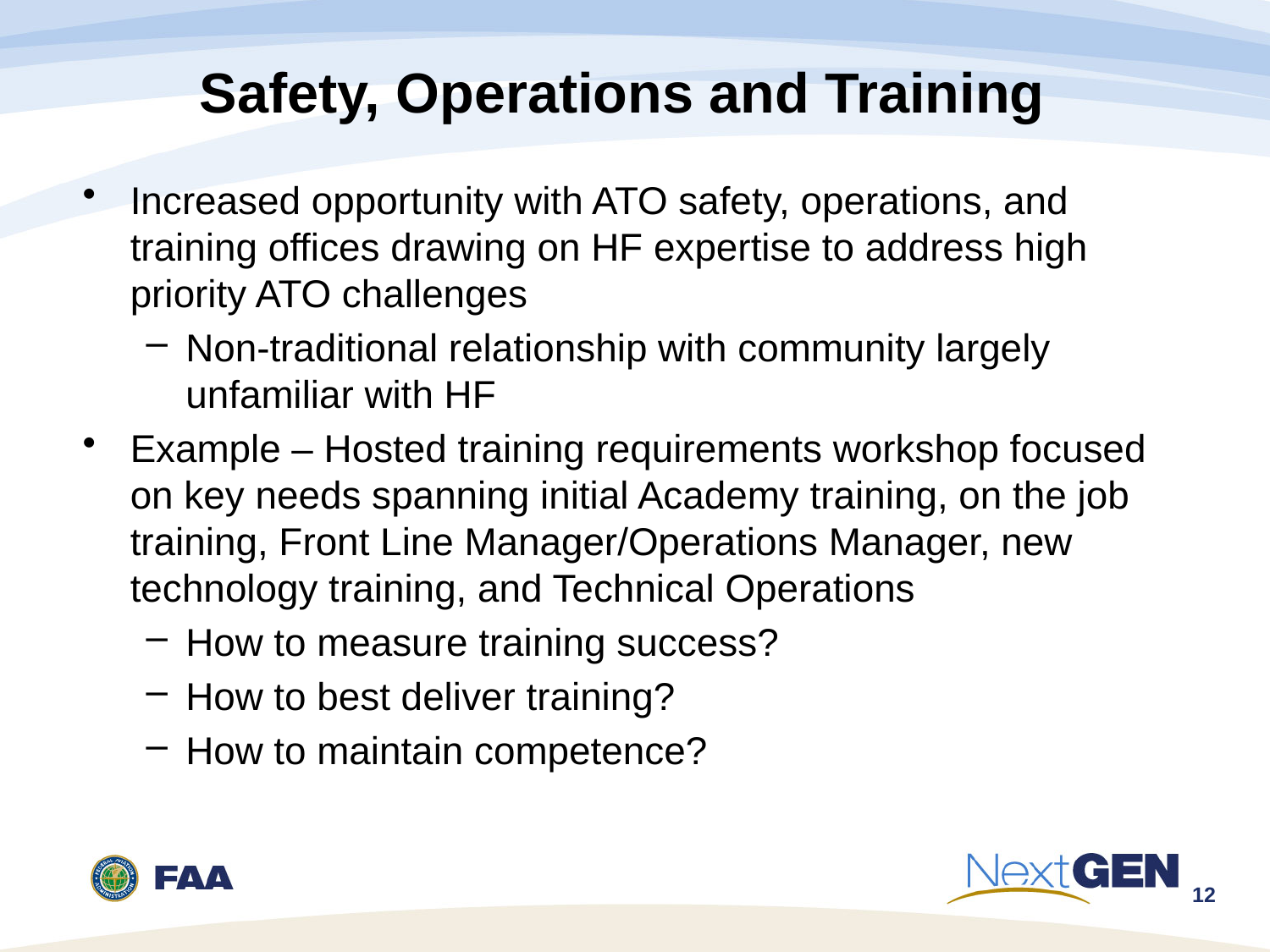

# Safety, Operations and Training
Increased opportunity with ATO safety, operations, and training offices drawing on HF expertise to address high priority ATO challenges
Non-traditional relationship with community largely unfamiliar with HF
Example – Hosted training requirements workshop focused on key needs spanning initial Academy training, on the job training, Front Line Manager/Operations Manager, new technology training, and Technical Operations
How to measure training success?
How to best deliver training?
How to maintain competence?
12